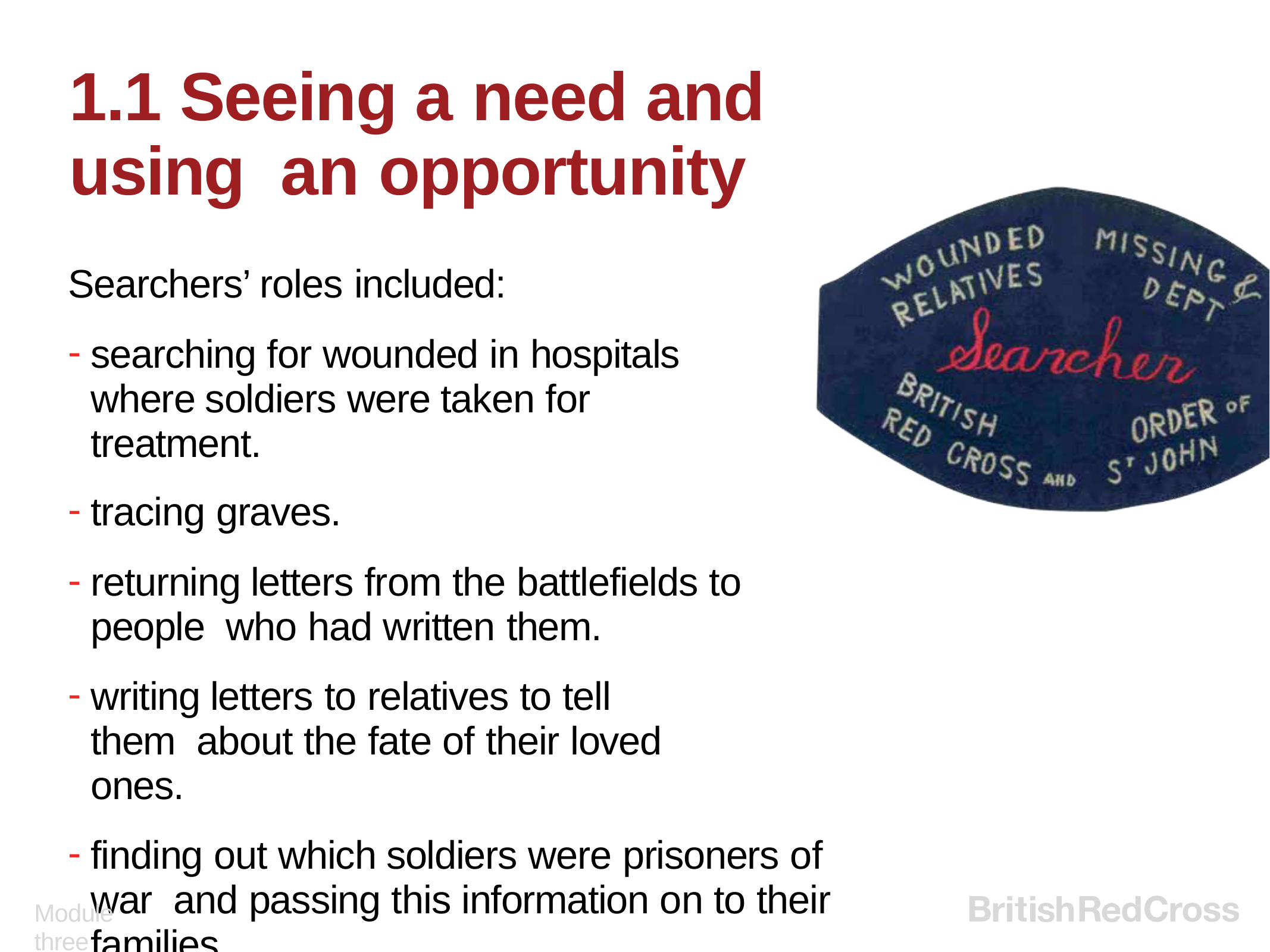

# 1.1 Seeing a need and using  an opportunity

Searchers’ roles included:
searching for wounded in hospitals  where soldiers were taken for treatment.
tracing graves.
returning letters from the battlefields to people  who had written them.
writing letters to relatives to tell them  about the fate of their loved ones.
finding out which soldiers were prisoners of war  and passing this information on to their families.
Module three